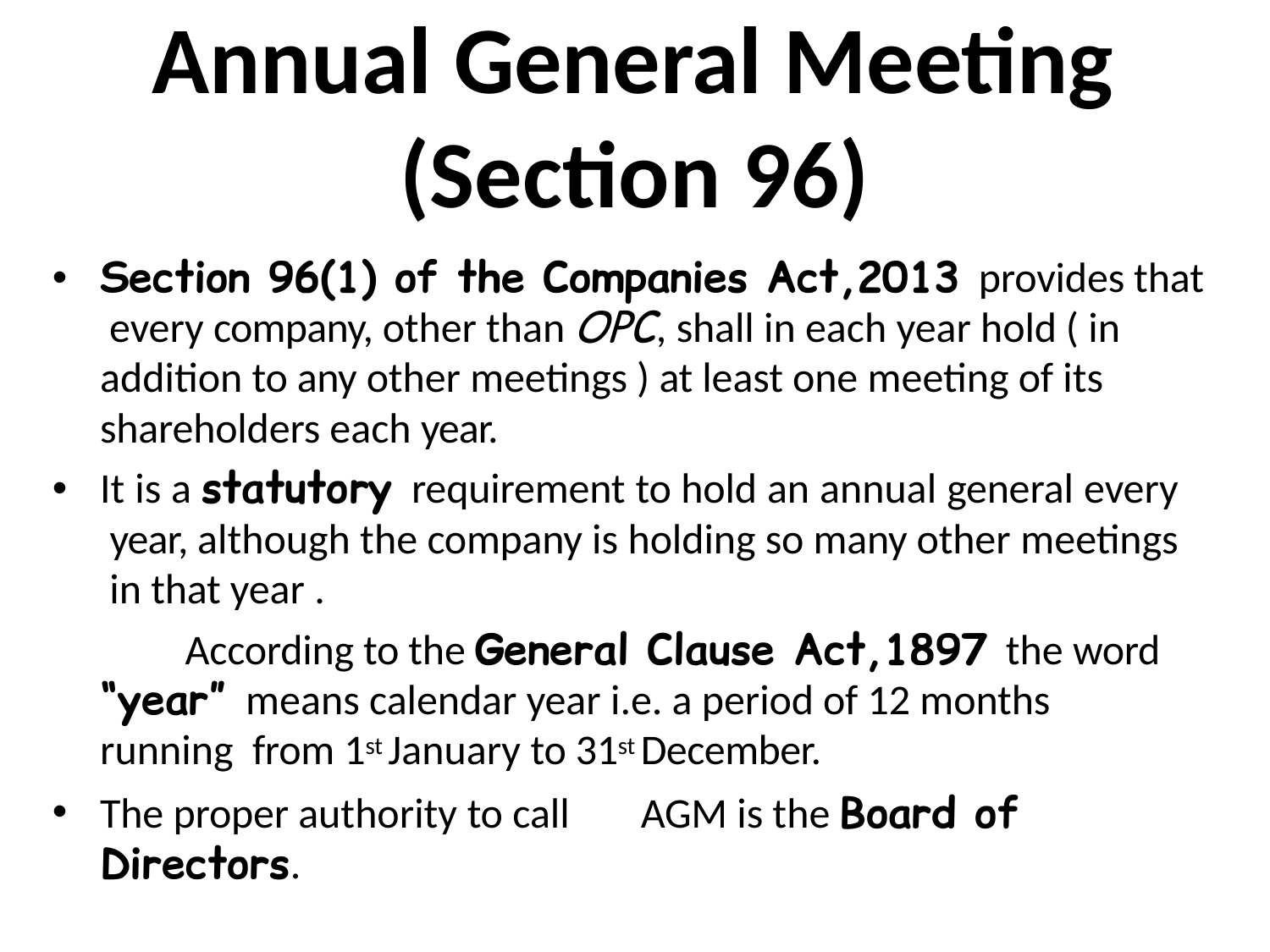

# Annual General Meeting  (Section 96)
Section 96(1) of the Companies Act,2013 provides that  every company, other than OPC, shall in each year hold ( in  addition to any other meetings ) at least one meeting of its  shareholders each year.
It is a statutory requirement to hold an annual general every  year, although the company is holding so many other meetings  in that year .
According to the General Clause Act,1897 the word  “year” means calendar year i.e. a period of 12 months running  from 1st January to 31st December.
The proper authority to call	AGM is the Board of Directors.